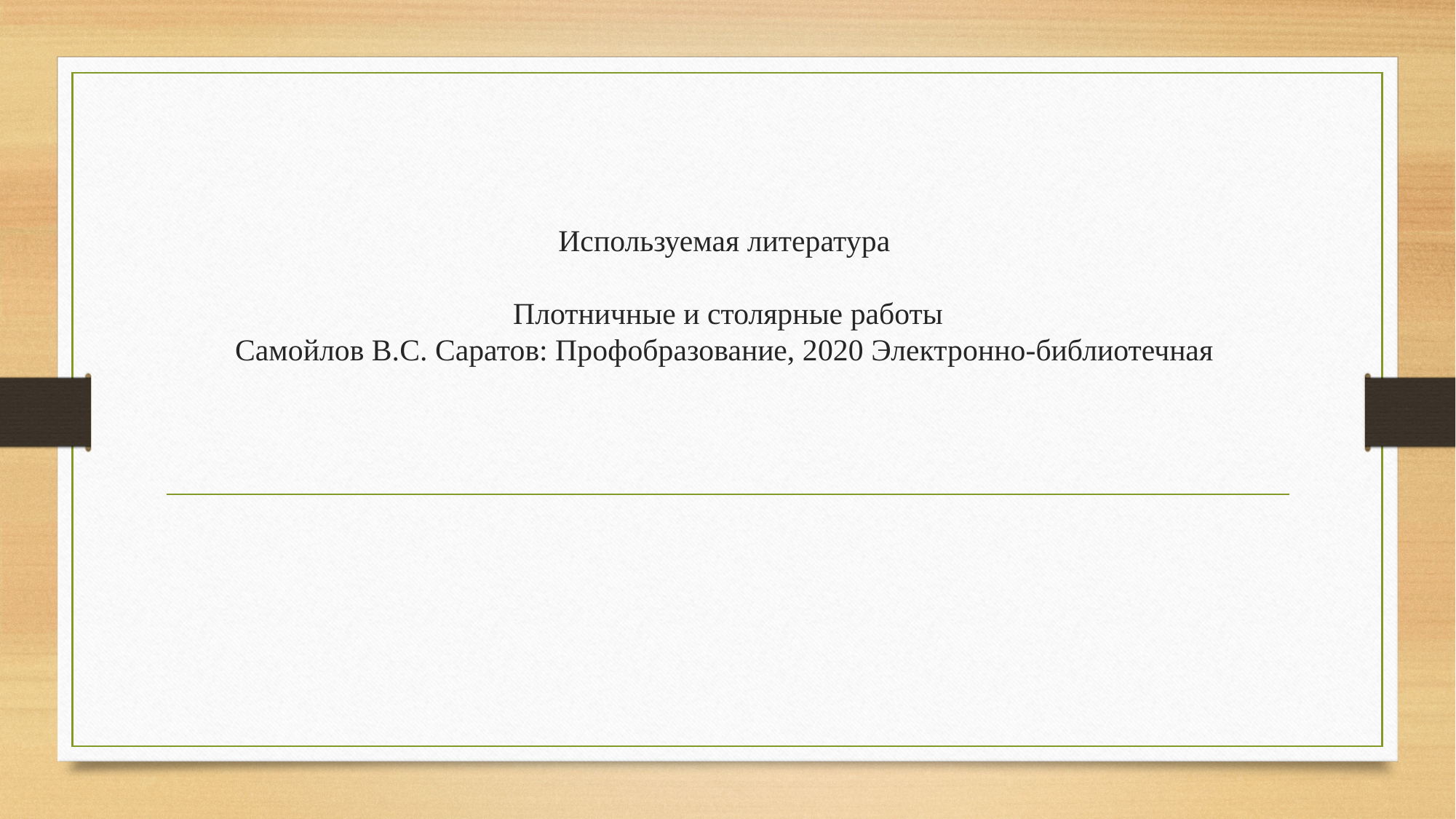

# Используемая литература Плотничные и столярные работы Самойлов В.С. Саратов: Профобразование, 2020 Электронно-библиотечная